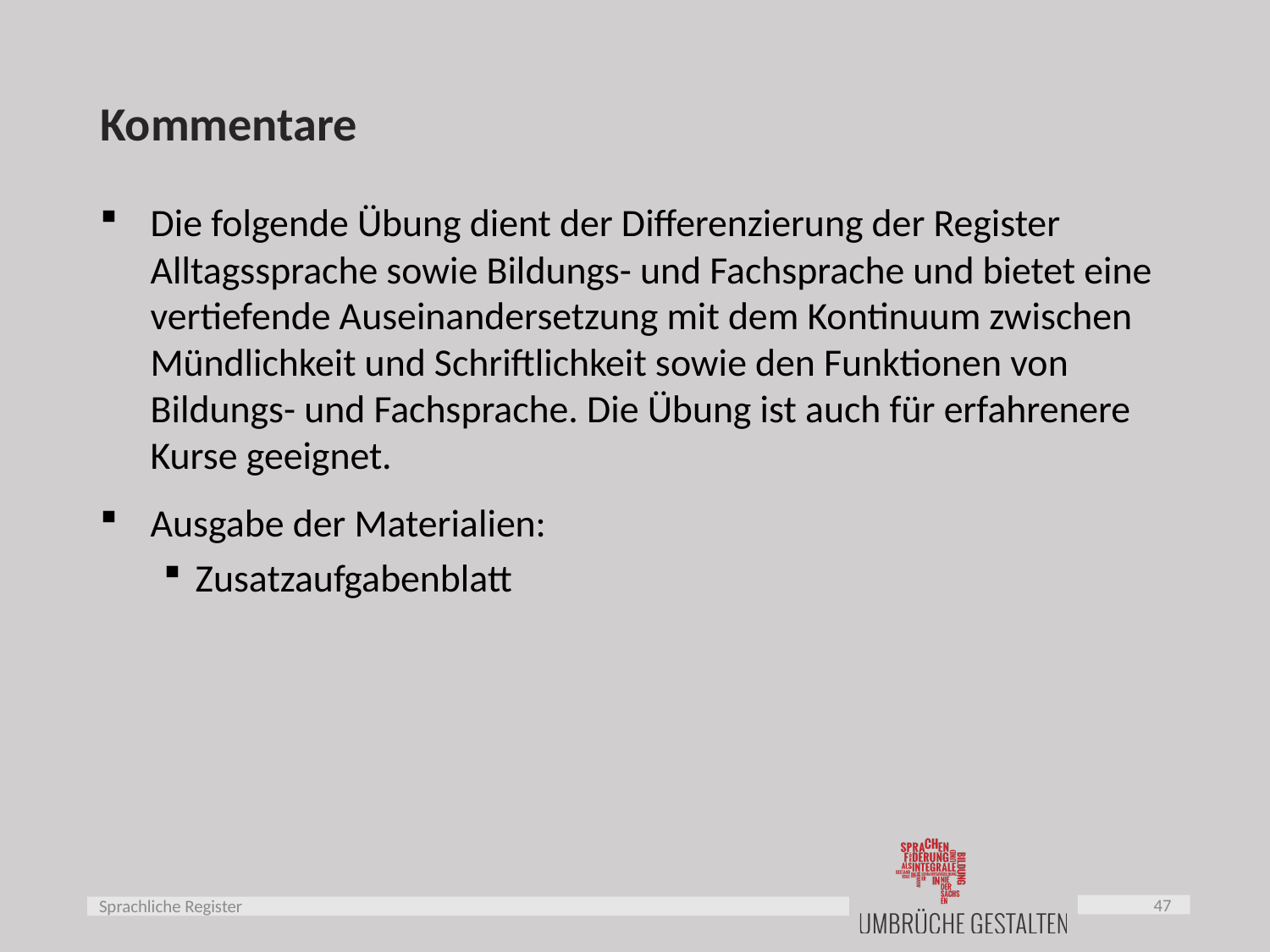

# Kommentare
Die folgende Übung dient der Differenzierung der Register Alltagssprache sowie Bildungs- und Fachsprache und bietet eine vertiefende Auseinandersetzung mit dem Kontinuum zwischen Mündlichkeit und Schriftlichkeit sowie den Funktionen von Bildungs- und Fachsprache. Die Übung ist auch für erfahrenere Kurse geeignet.
Ausgabe der Materialien:
Zusatzaufgabenblatt
47
Sprachliche Register